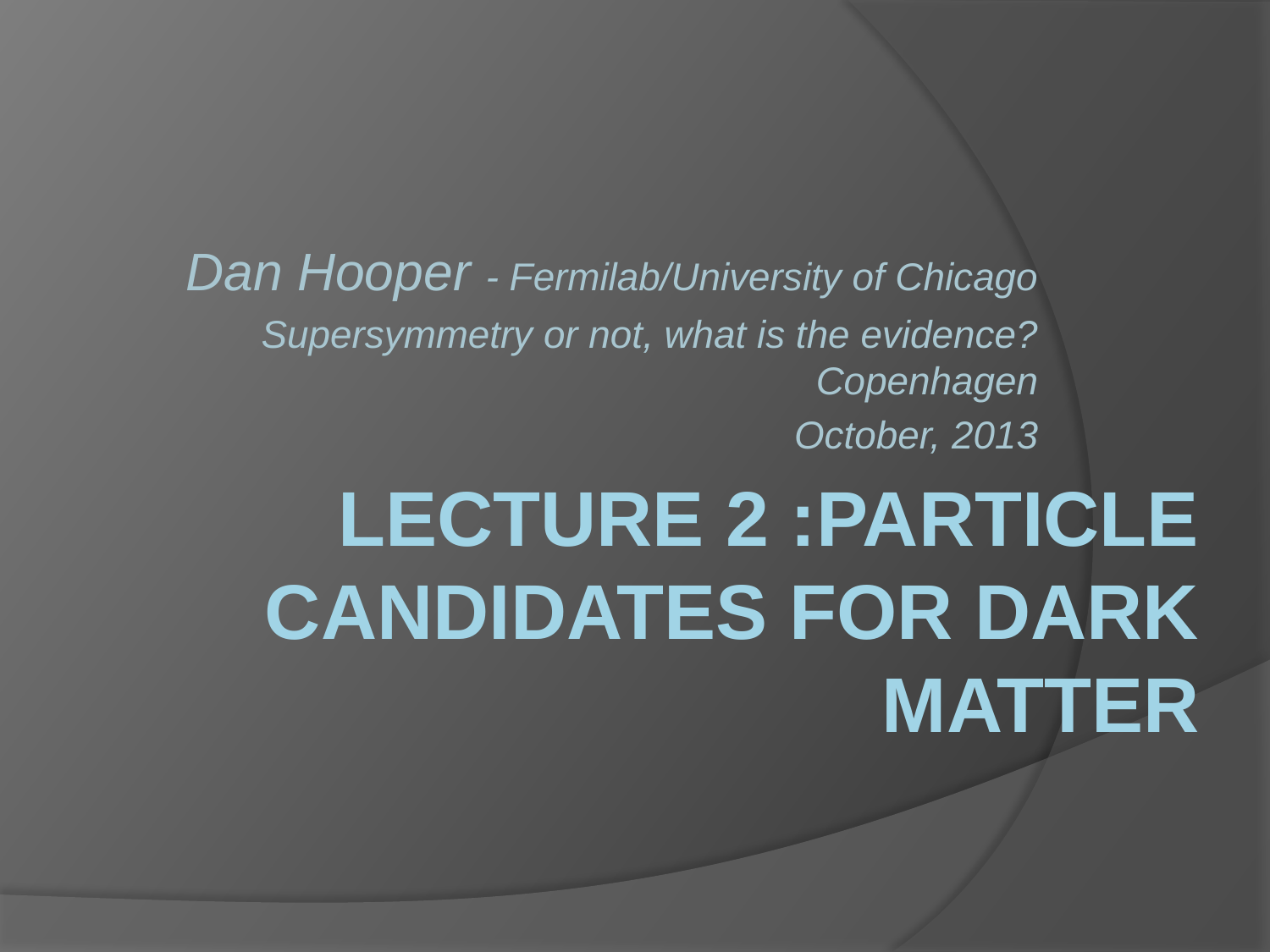

Dan Hooper - Fermilab/University of Chicago
Supersymmetry or not, what is the evidence?Copenhagen
October, 2013
# Lecture 2 :Particle candidates for dark matter